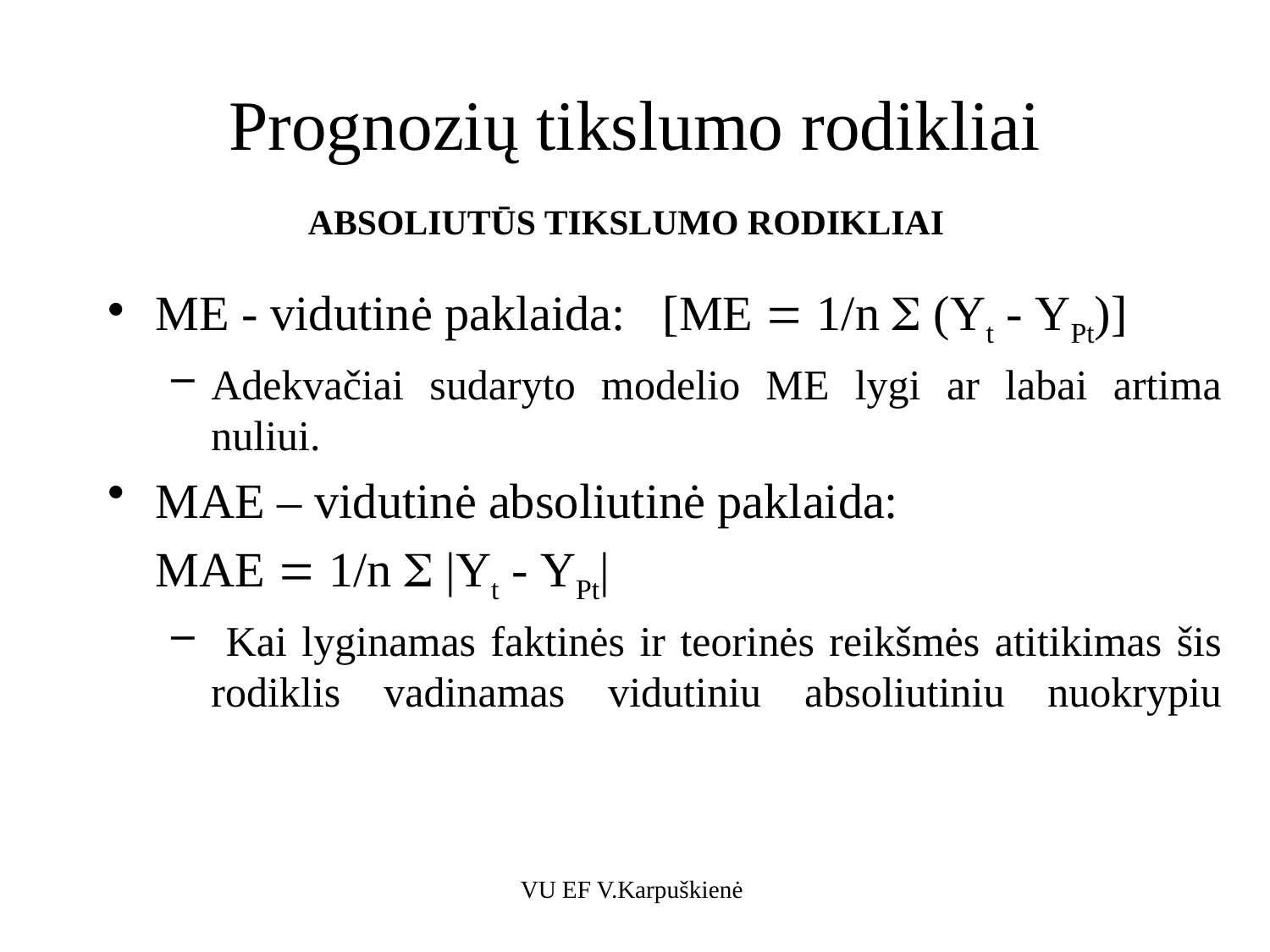

# Prognozių tikslumo rodikliai ABSOLIUTŪS TIKSLUMO RODIKLIAI
ME - vidutinė paklaida:   [ME = 1/n Σ (Yt - YPt)]
Adekvačiai sudaryto modelio ME lygi ar labai artima nuliui.
MAE – vidutinė absoliutinė paklaida:
	MAE = 1/n Σ |Yt - YPt|
 Kai lyginamas faktinės ir teorinės reikšmės atitikimas šis rodiklis vadinamas vidutiniu absoliutiniu nuokrypiu
VU EF V.Karpuškienė